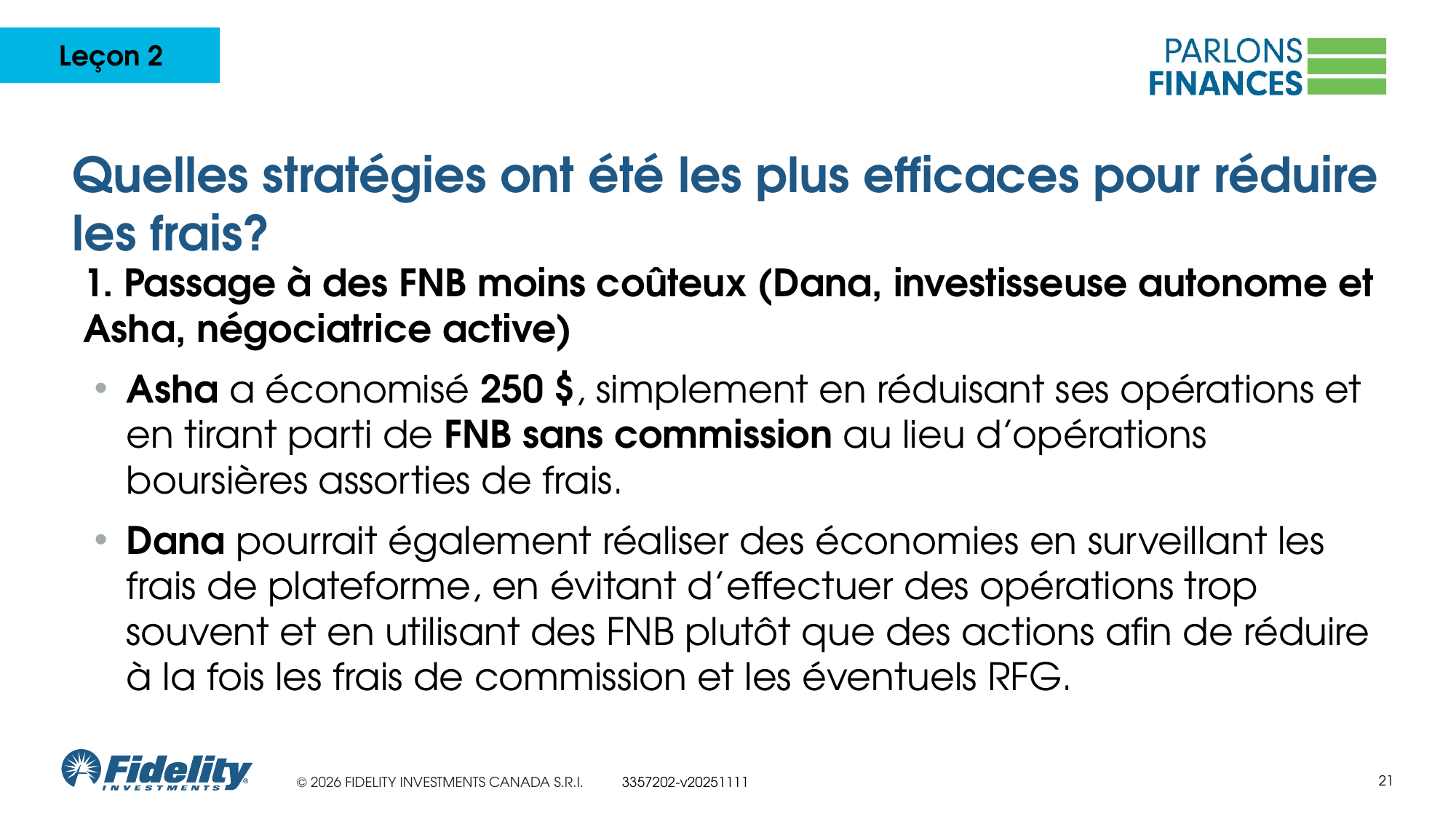

# Quelles stratégies ont été les plus efficaces pour réduire les frais?
1. Passage à des FNB moins coûteux (Dana, investisseuse autonome et Asha, négociatrice active)
Asha a économisé 250 $, simplement en réduisant ses opérations et en tirant parti de FNB sans commission au lieu d’opérations boursières assorties de frais.
Dana pourrait également réaliser des économies en surveillant les frais de plateforme, en évitant d’effectuer des opérations trop souvent et en utilisant des FNB plutôt que des actions afin de réduire à la fois les frais de commission et les éventuels RFG.
21